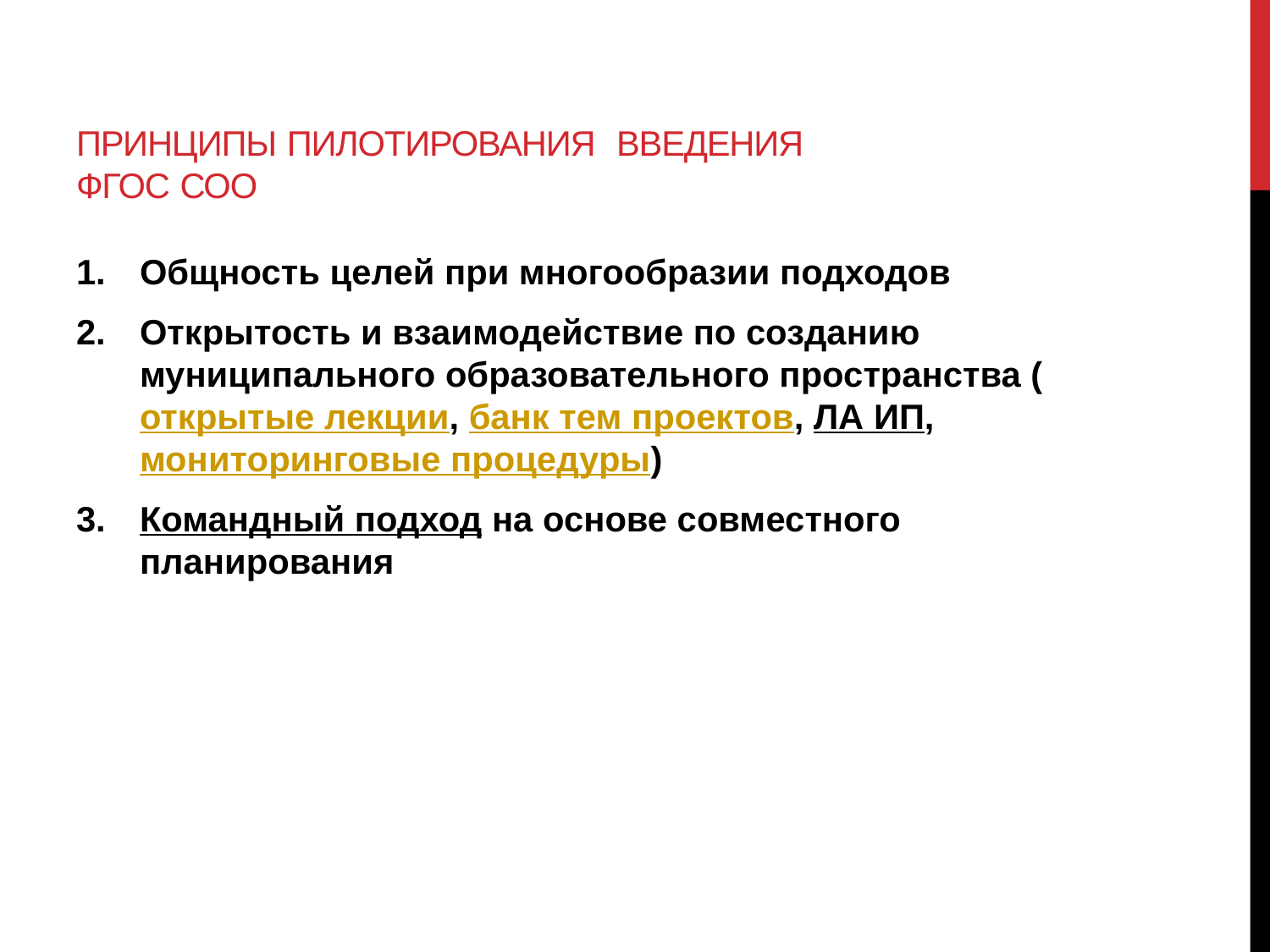

# Принципы пилотирования  введения ФГОС сОО
Общность целей при многообразии подходов
Открытость и взаимодействие по созданию муниципального образовательного пространства (открытые лекции, банк тем проектов, ЛА ИП, мониторинговые процедуры)
Командный подход на основе совместного планирования